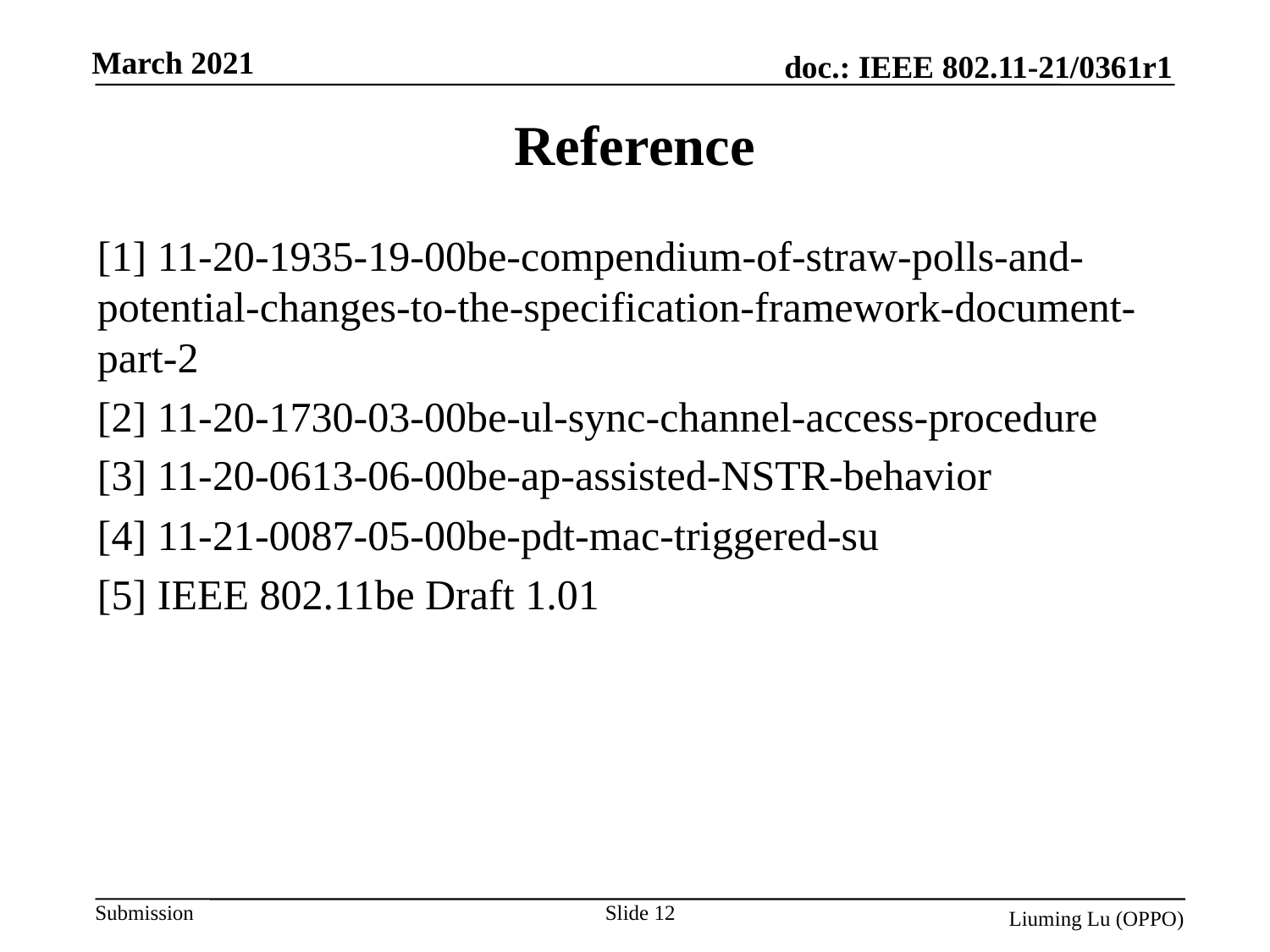

# Reference
[1] 11-20-1935-19-00be-compendium-of-straw-polls-and-potential-changes-to-the-specification-framework-document-part-2
[2] 11-20-1730-03-00be-ul-sync-channel-access-procedure
[3] 11-20-0613-06-00be-ap-assisted-NSTR-behavior
[4] 11-21-0087-05-00be-pdt-mac-triggered-su
[5] IEEE 802.11be Draft 1.01
Slide 12
Liuming Lu (OPPO)